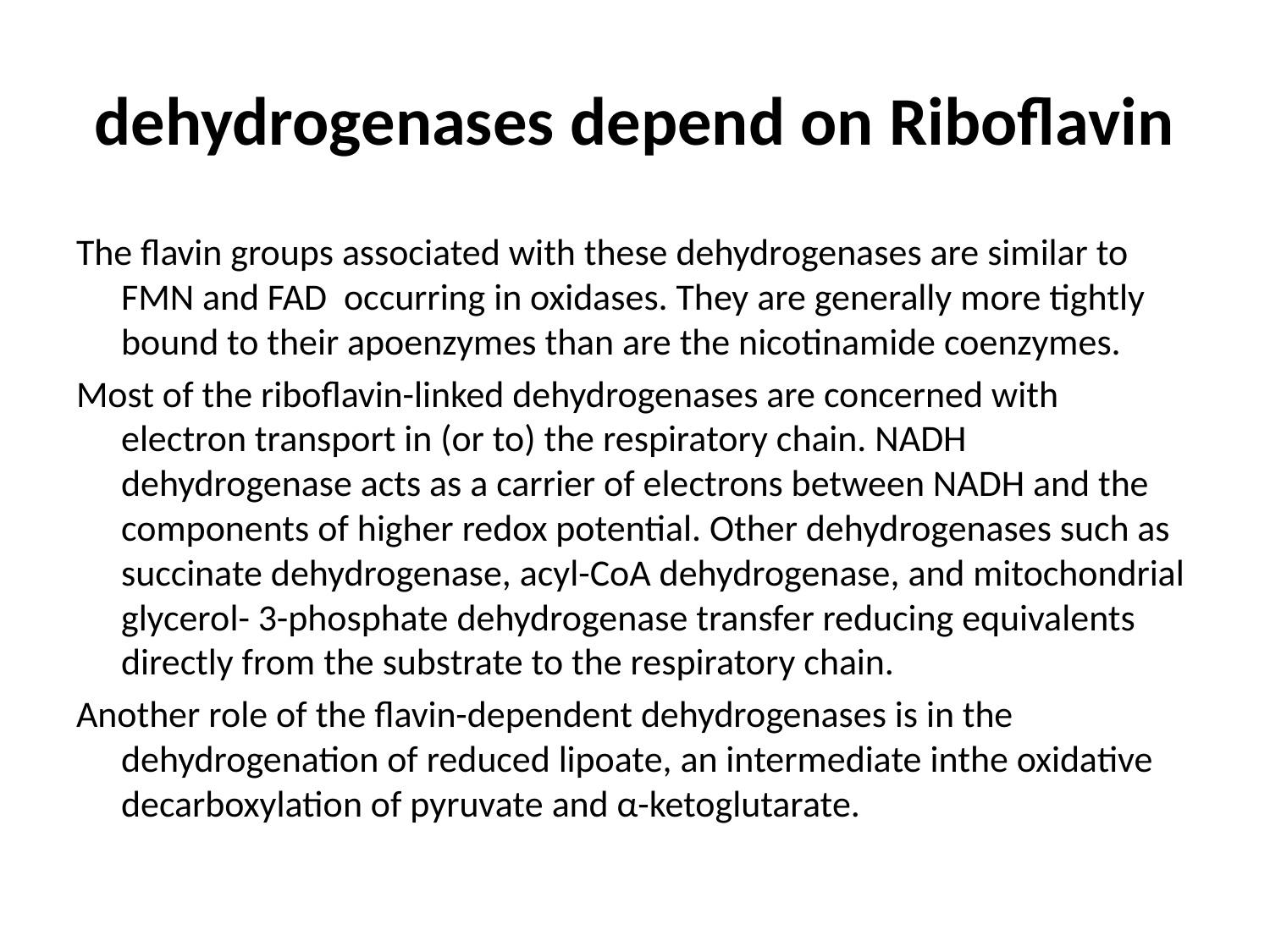

# dehydrogenases depend on Riboflavin
The flavin groups associated with these dehydrogenases are similar to FMN and FAD  occurring in oxidases. They are generally more tightly bound to their apoenzymes than are the nicotinamide coenzymes.
Most of the riboflavin-linked dehydrogenases are concerned with electron transport in (or to) the respiratory chain. NADH dehydrogenase acts as a carrier of electrons between NADH and the components of higher redox potential. Other dehydrogenases such as succinate dehydrogenase, acyl-CoA dehydrogenase, and mitochondrial glycerol- 3-phosphate dehydrogenase transfer reducing equivalents directly from the substrate to the respiratory chain.
Another role of the flavin-dependent dehydrogenases is in the dehydrogenation of reduced lipoate, an intermediate inthe oxidative decarboxylation of pyruvate and α-ketoglutarate.